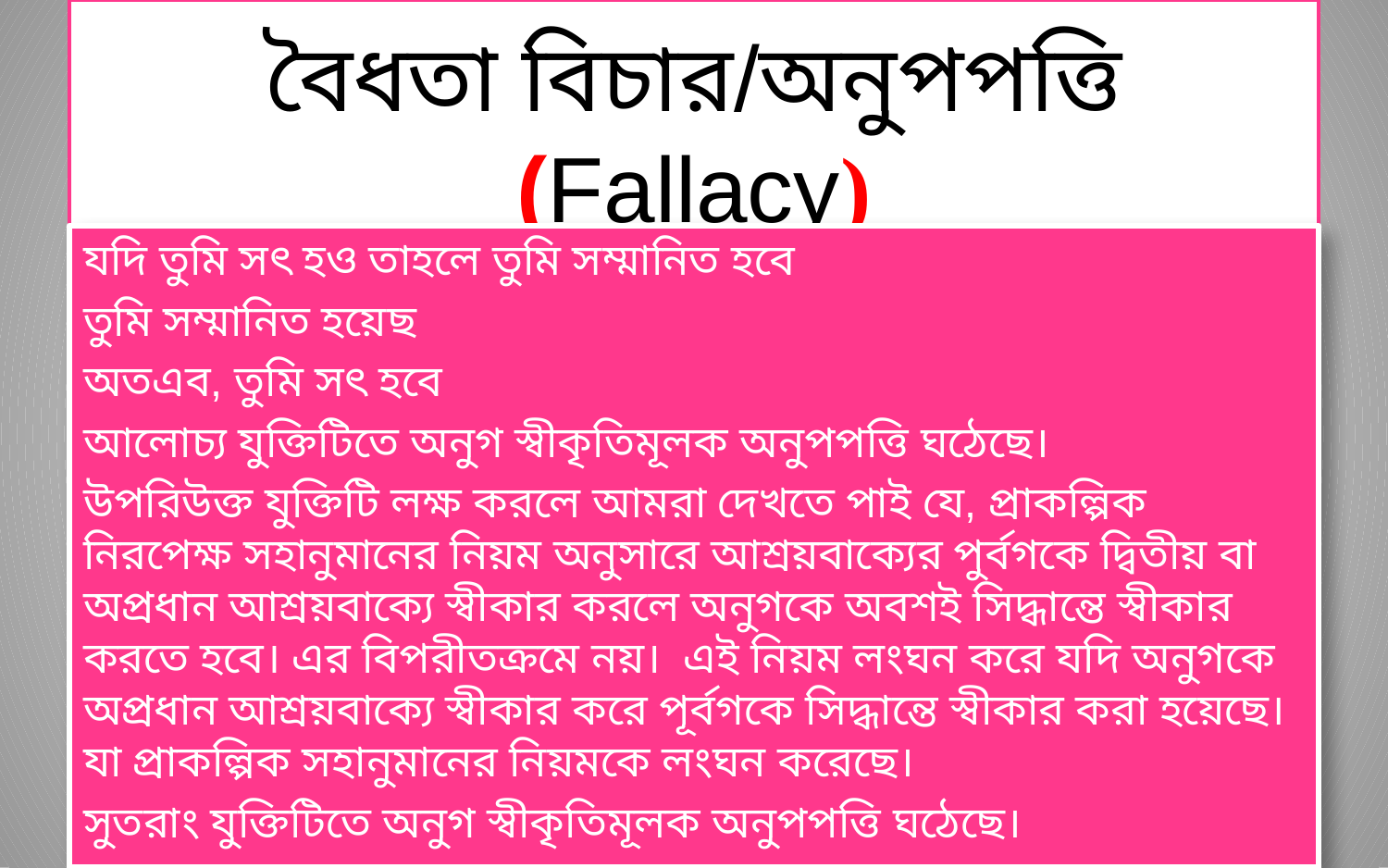

# বৈধতা বিচার/অনুপপত্তি (Fallacy)
যদি তুমি সৎ হও তাহলে তুমি সম্মানিত হবে
তুমি সম্মানিত হয়েছ
অতএব, তুমি সৎ হবে
আলোচ্য যুক্তিটিতে অনুগ স্বীকৃতিমূলক অনুপপত্তি ঘঠেছে।
উপরিউক্ত যুক্তিটি লক্ষ করলে আমরা দেখতে পাই যে, প্রাকল্পিক নিরপেক্ষ সহানুমানের নিয়ম অনুসারে আশ্রয়বাক্যের পুর্বগকে দ্বিতীয় বা অপ্রধান আশ্রয়বাক্যে স্বীকার করলে অনুগকে অবশই সিদ্ধান্তে স্বীকার করতে হবে। এর বিপরীতক্রমে নয়।  এই নিয়ম লংঘন করে যদি অনুগকে অপ্রধান আশ্রয়বাক্যে স্বীকার করে পূর্বগকে সিদ্ধান্তে স্বীকার করা হয়েছে। যা প্রাকল্পিক সহানুমানের নিয়মকে লংঘন করেছে।
সুতরাং যুক্তিটিতে অনুগ স্বীকৃতিমূলক অনুপপত্তি ঘঠেছে।